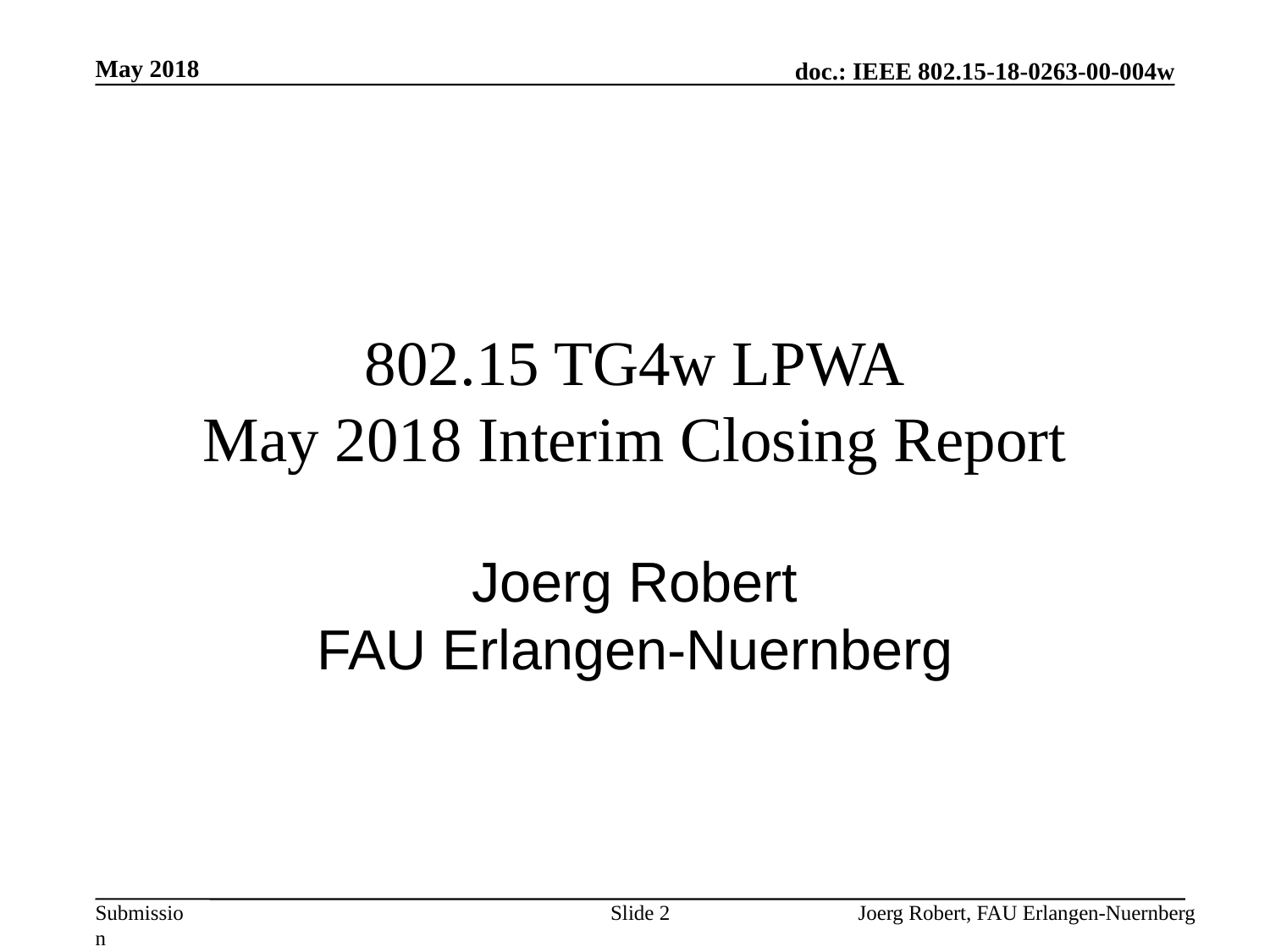

May 2018
# 802.15 TG4w LPWA May 2018 Interim Closing Report
Joerg Robert
FAU Erlangen-Nuernberg

Slide 2
Joerg Robert, FAU Erlangen-Nuernberg